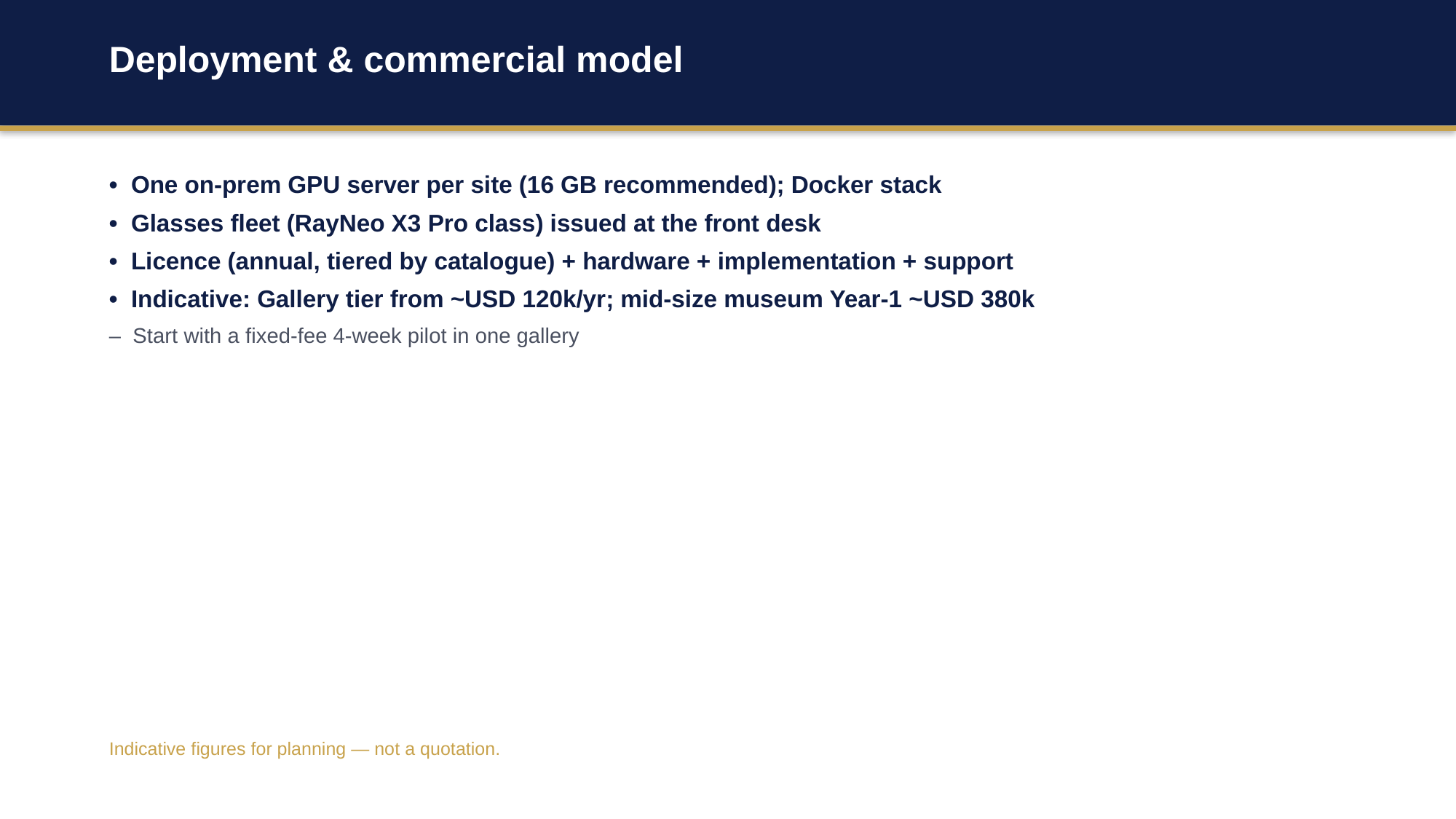

Deployment & commercial model

•  One on-prem GPU server per site (16 GB recommended); Docker stack
•  Glasses fleet (RayNeo X3 Pro class) issued at the front desk
•  Licence (annual, tiered by catalogue) + hardware + implementation + support
•  Indicative: Gallery tier from ~USD 120k/yr; mid-size museum Year-1 ~USD 380k
–  Start with a fixed-fee 4-week pilot in one gallery
Indicative figures for planning — not a quotation.